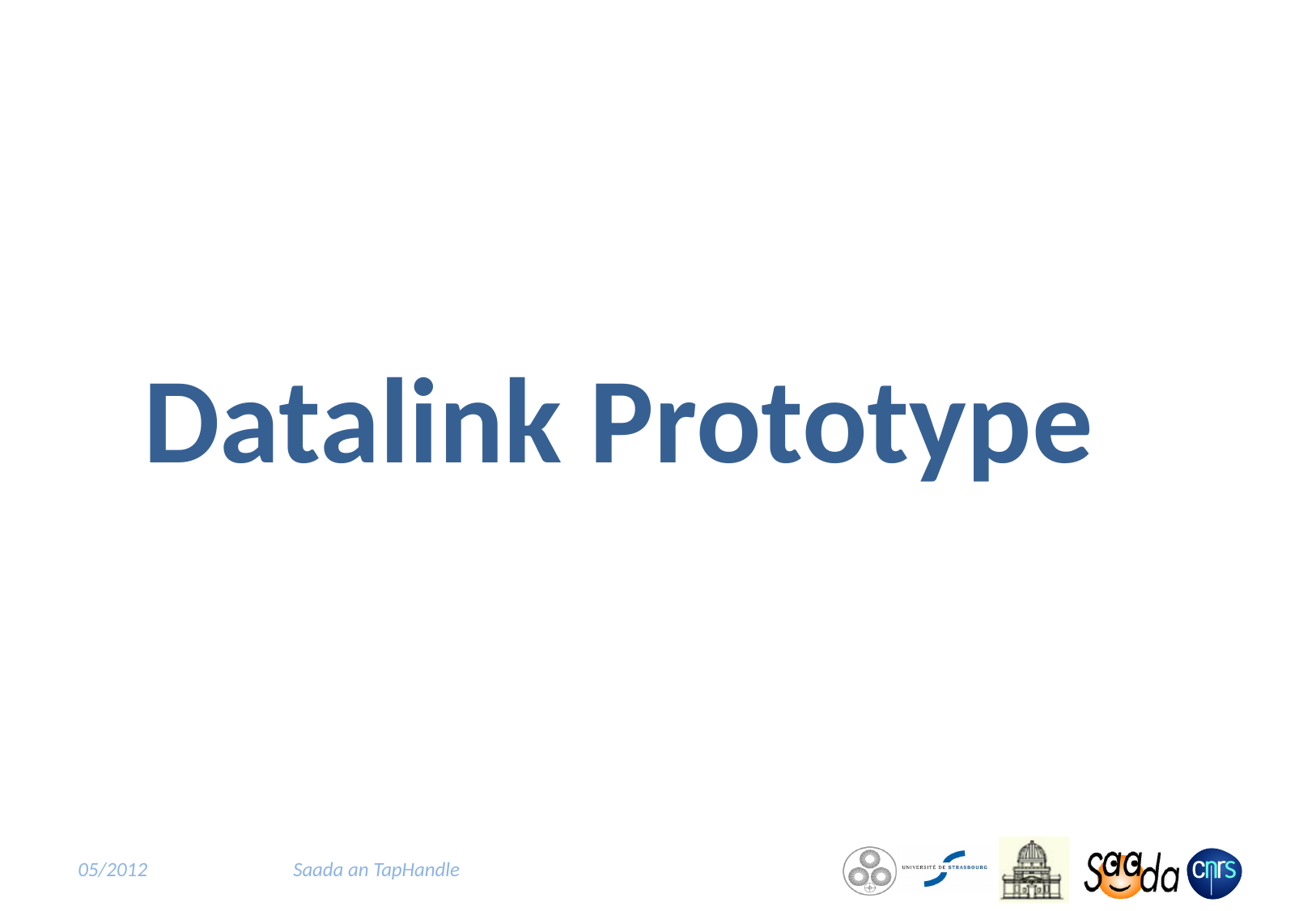

# Datalink Prototype
05/2012
Saada an TapHandle